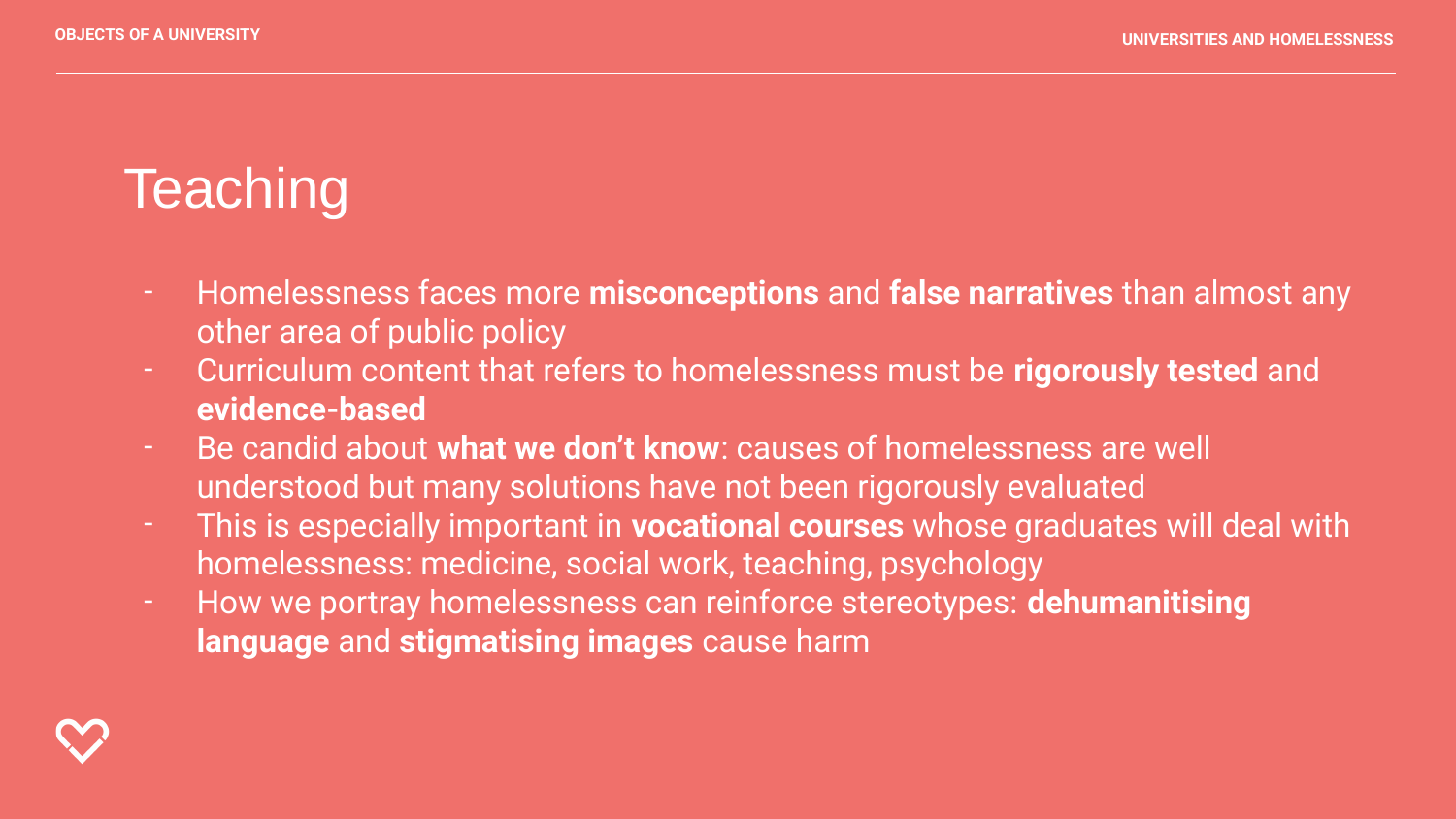

OBJECTS OF A UNIVERSITY
UNIVERSITIES AND HOMELESSNESS

Teaching
Homelessness faces more misconceptions and false narratives than almost any other area of public policy
Curriculum content that refers to homelessness must be rigorously tested and evidence-based
Be candid about what we don’t know: causes of homelessness are well understood but many solutions have not been rigorously evaluated
This is especially important in vocational courses whose graduates will deal with homelessness: medicine, social work, teaching, psychology
How we portray homelessness can reinforce stereotypes: dehumanitising language and stigmatising images cause harm